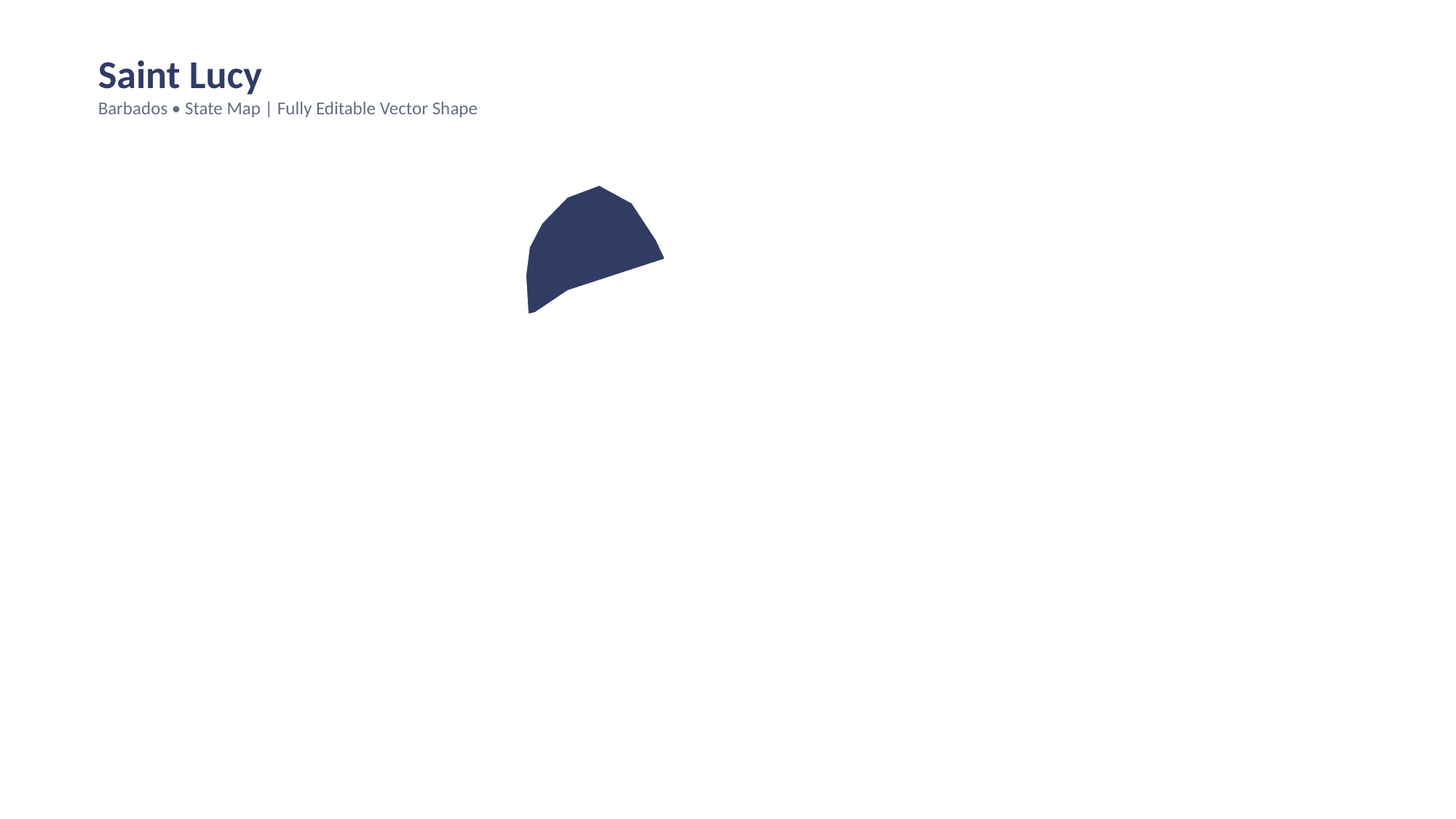

Saint Lucy
Barbados • State Map | Fully Editable Vector Shape